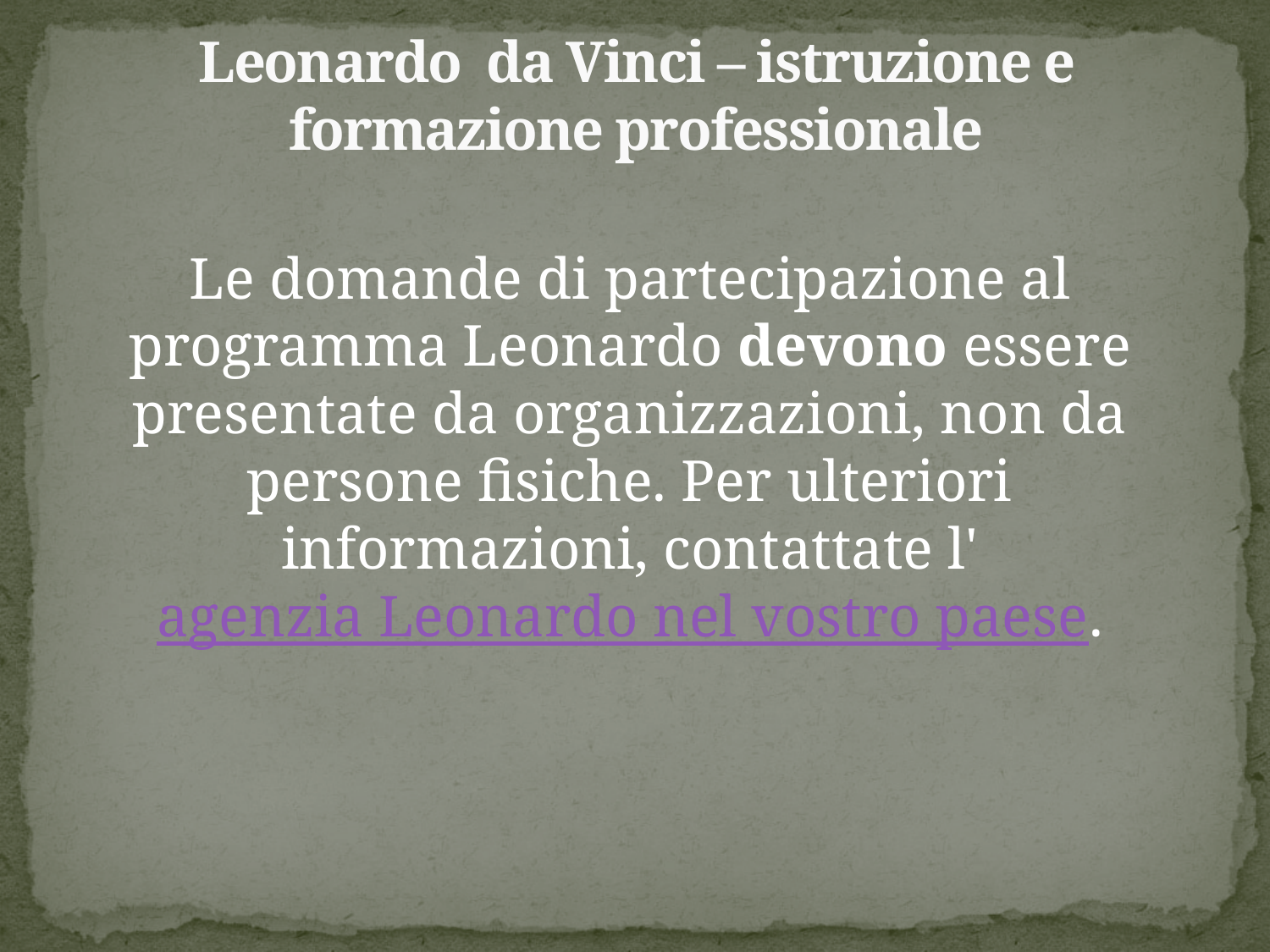

# Leonardo  da Vinci – istruzione e formazione professionale

Le domande di partecipazione al programma Leonardo devono essere presentate da organizzazioni, non da persone fisiche. Per ulteriori informazioni, contattate l'agenzia Leonardo nel vostro paese.